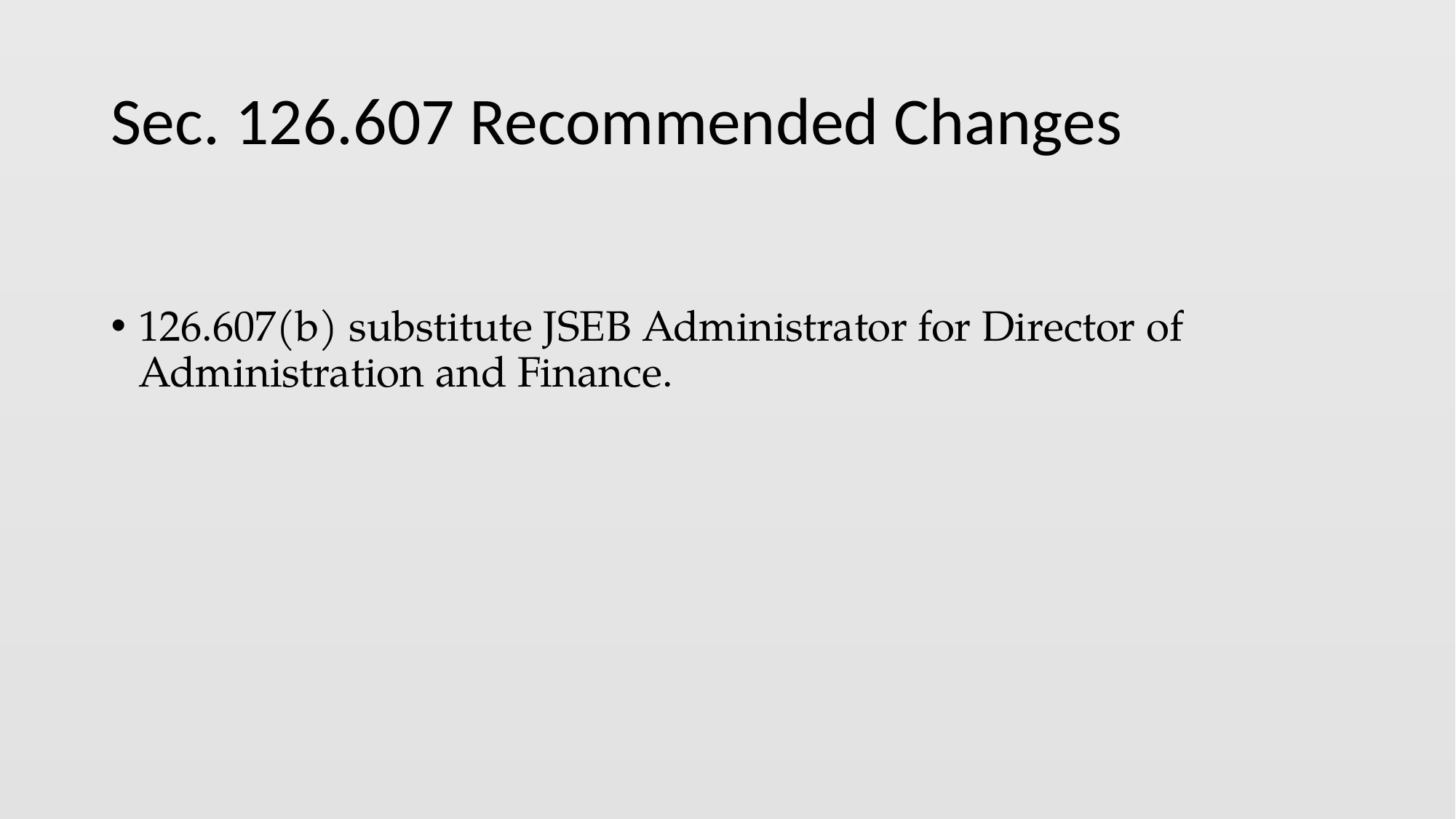

# Sec. 126.607 Recommended Changes
126.607(b) substitute JSEB Administrator for Director of Administration and Finance.